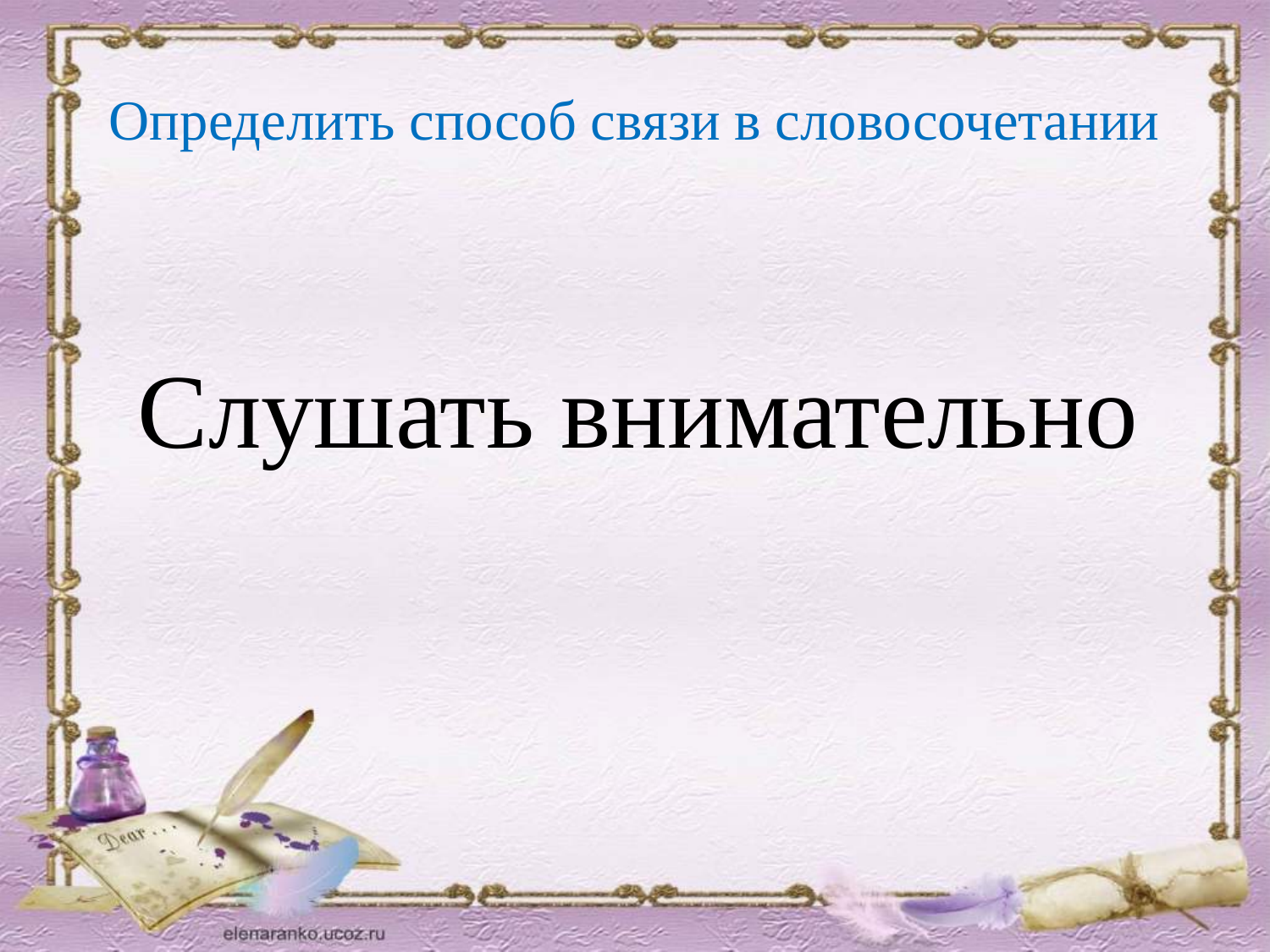

# Определить способ связи в словосочетании
Слушать внимательно